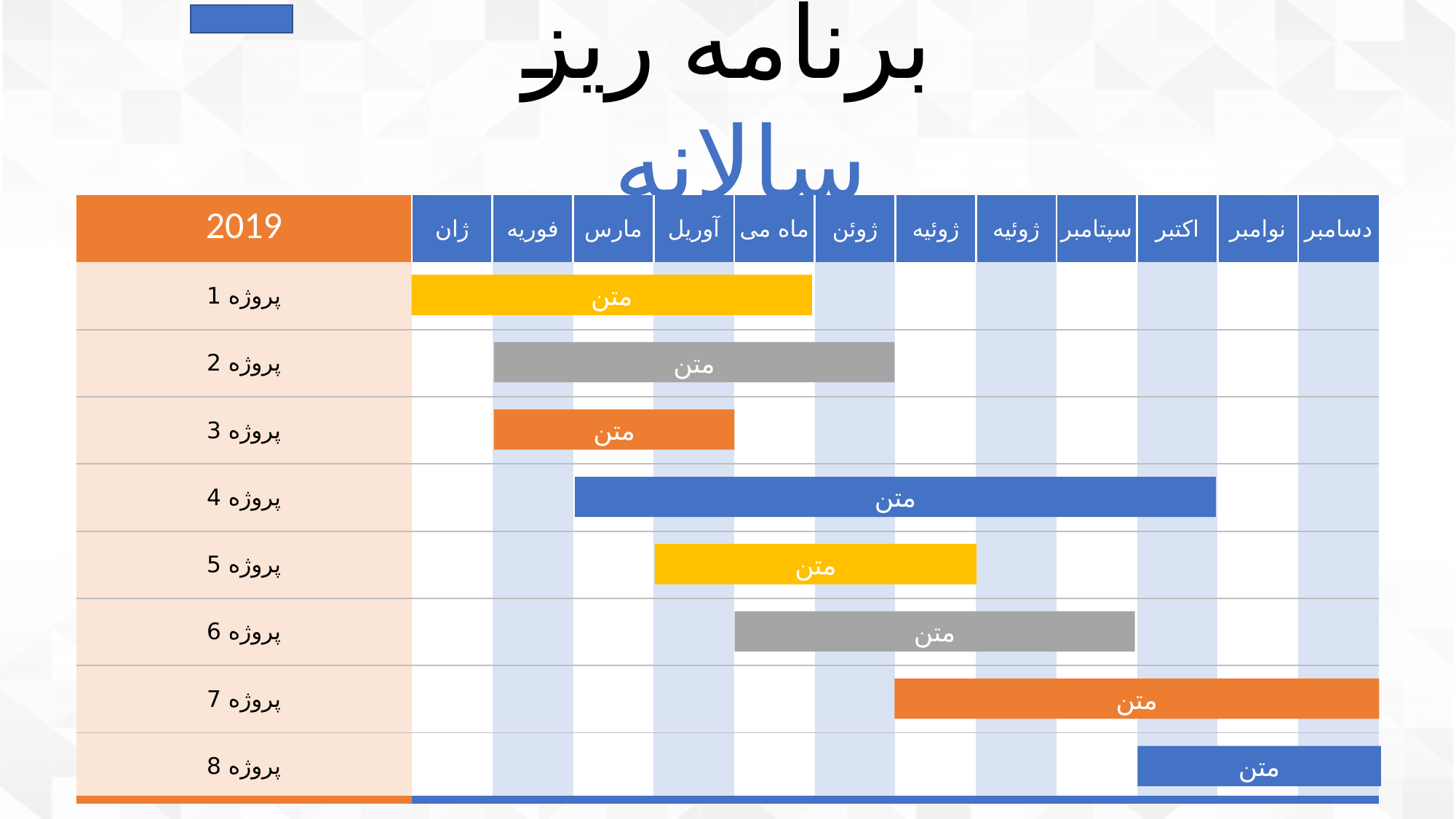

برنامه ریز
 سالانه

| 2019 | ژان | فوریه | مارس | آوریل | ماه می | ژوئن | ژوئیه | ژوئیه | سپتامبر | اکتبر | نوامبر | دسامبر |
| --- | --- | --- | --- | --- | --- | --- | --- | --- | --- | --- | --- | --- |
| پروژه 1 |  |  |  |  |  |  |  |  |  |  |  |  |
| پروژه 2 |  |  |  |  |  |  |  |  |  |  |  |  |
| پروژه 3 |  |  |  |  |  |  |  |  |  |  |  |  |
| پروژه 4 |  |  |  |  |  |  |  |  |  |  |  |  |
| پروژه 5 |  |  |  |  |  |  |  |  |  |  |  |  |
| پروژه 6 |  |  |  |  |  |  |  |  |  |  |  |  |
| پروژه 7 |  |  |  |  |  |  |  |  |  |  |  |  |
| پروژه 8 |  |  |  |  |  |  |  |  |  |  |  |  |
متن
متن
متن
متن
متن
متن
متن
متن